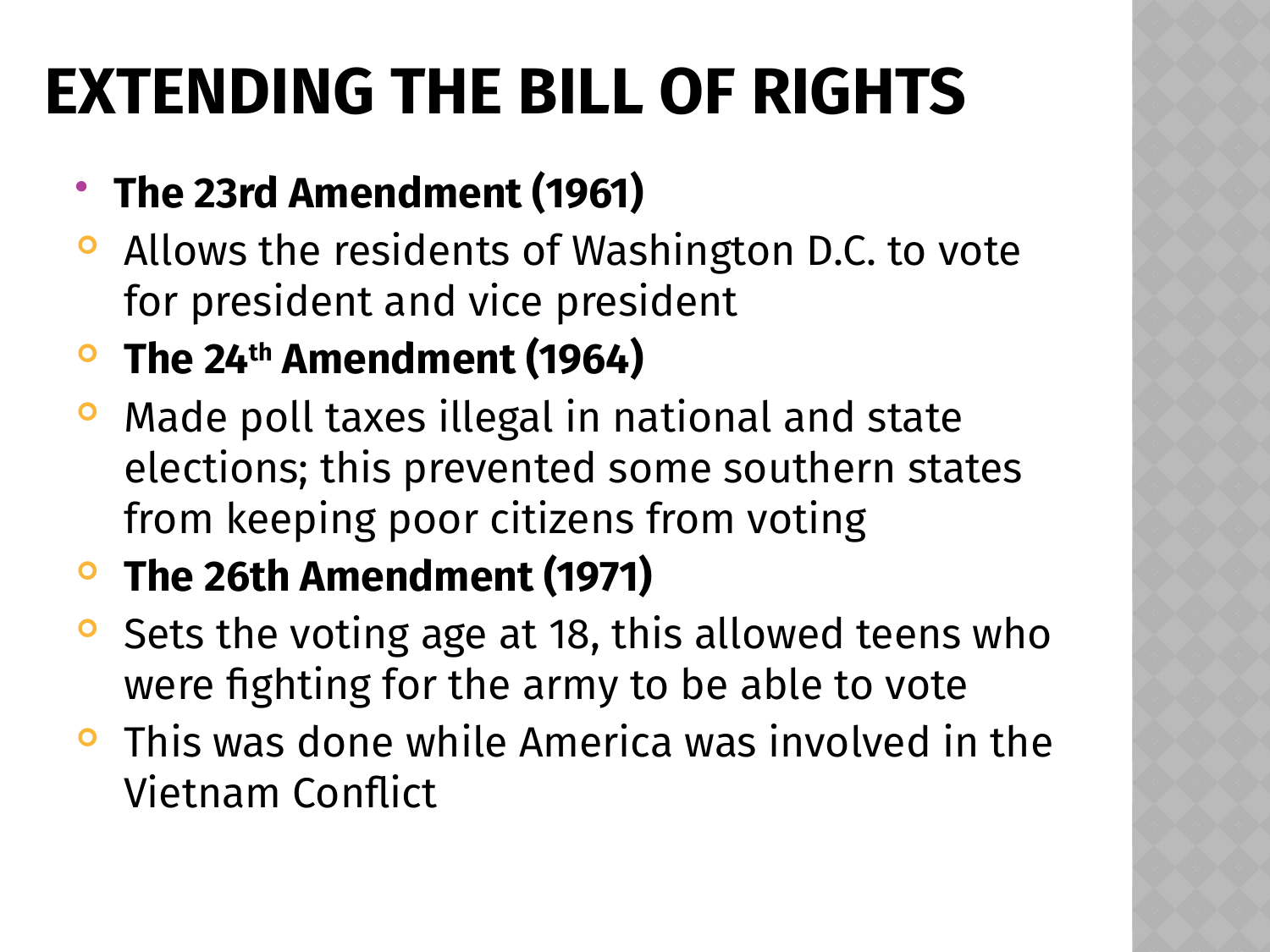

# Extending the Bill of Rights
The 23rd Amendment (1961)
Allows the residents of Washington D.C. to vote for president and vice president
The 24th Amendment (1964)
Made poll taxes illegal in national and state elections; this prevented some southern states from keeping poor citizens from voting
The 26th Amendment (1971)
Sets the voting age at 18, this allowed teens who were fighting for the army to be able to vote
This was done while America was involved in the Vietnam Conflict